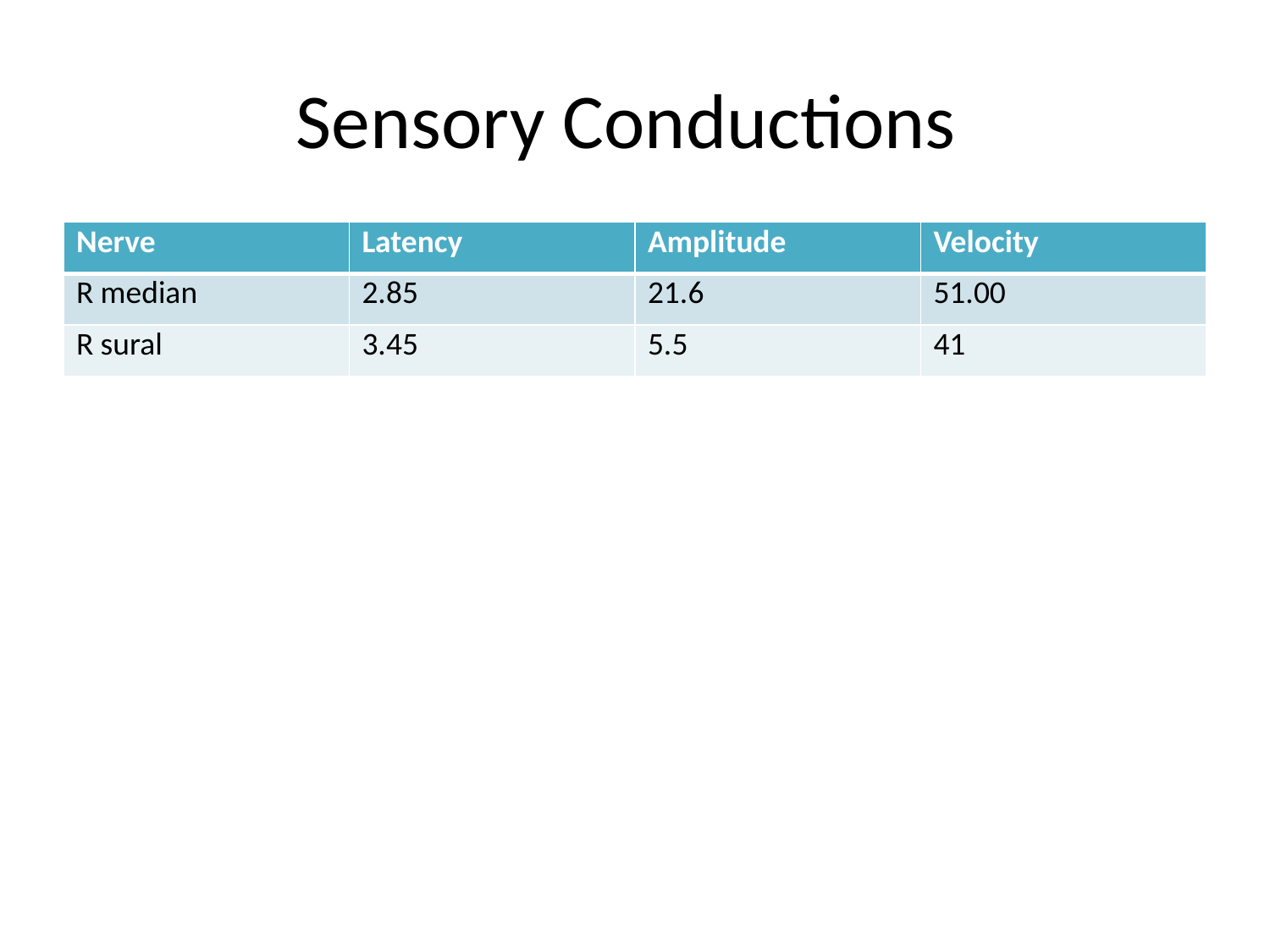

# Sensory Conductions
| Nerve | Latency | Amplitude | Velocity |
| --- | --- | --- | --- |
| R median | 2.85 | 21.6 | 51.00 |
| R sural | 3.45 | 5.5 | 41 |